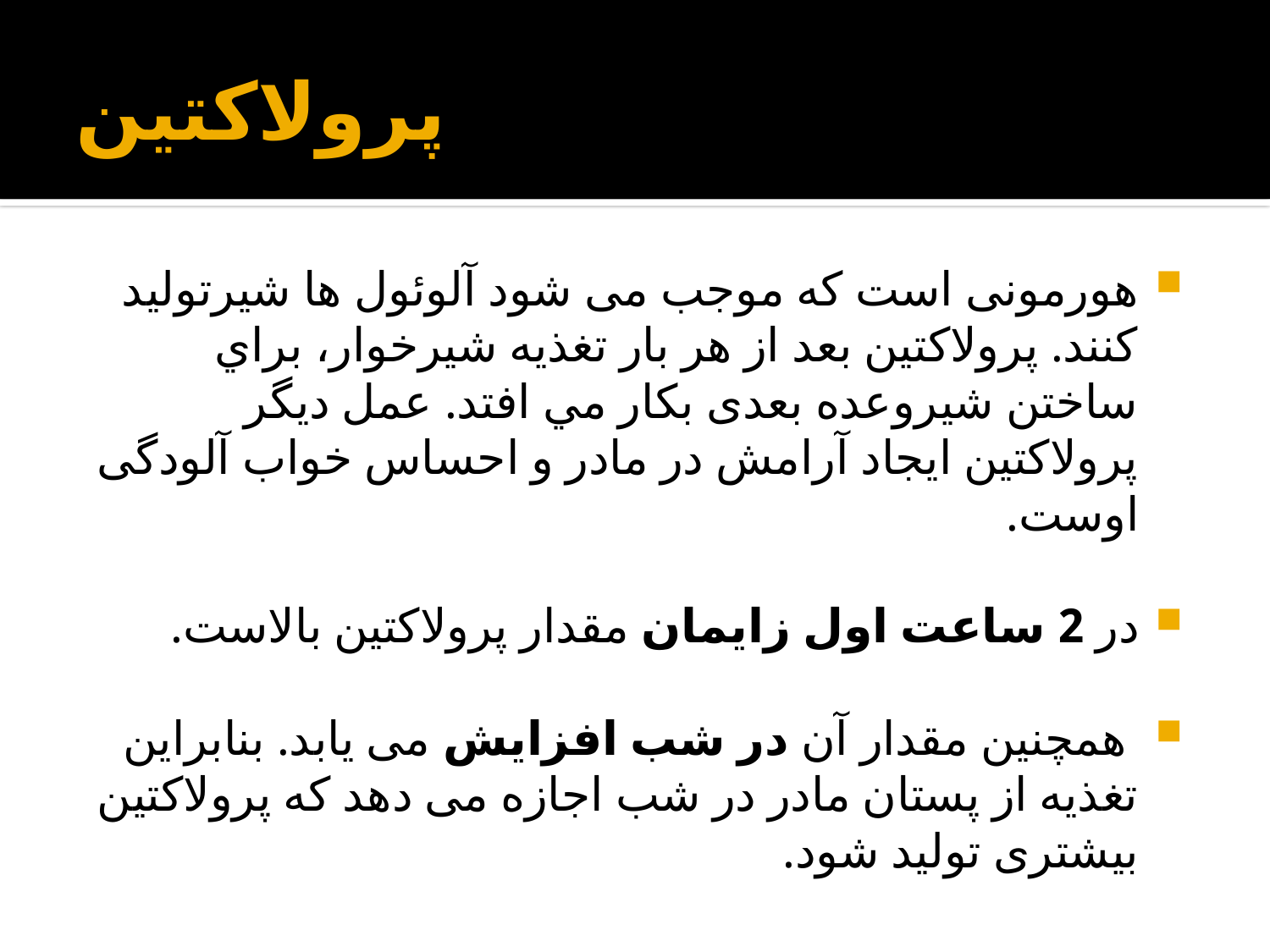

# پرولاكتين
هورمونی است که موجب می شود آلوئول ها شیرتولید کنند. پرولاكتين بعد از هر بار تغذيه شيرخوار، براي ساختن شیروعده بعدی بكار مي افتد. عمل دیگر پرولاکتین ایجاد آرامش در مادر و احساس خواب آلودگی اوست.

در 2 ساعت اول زایمان مقدار پرولاكتين بالاست.

 همچنین مقدار آن در شب افزایش می یابد. بنابراین تغذیه از پستان مادر در شب اجازه می دهد که پرولاکتین بیشتری تولید شود.